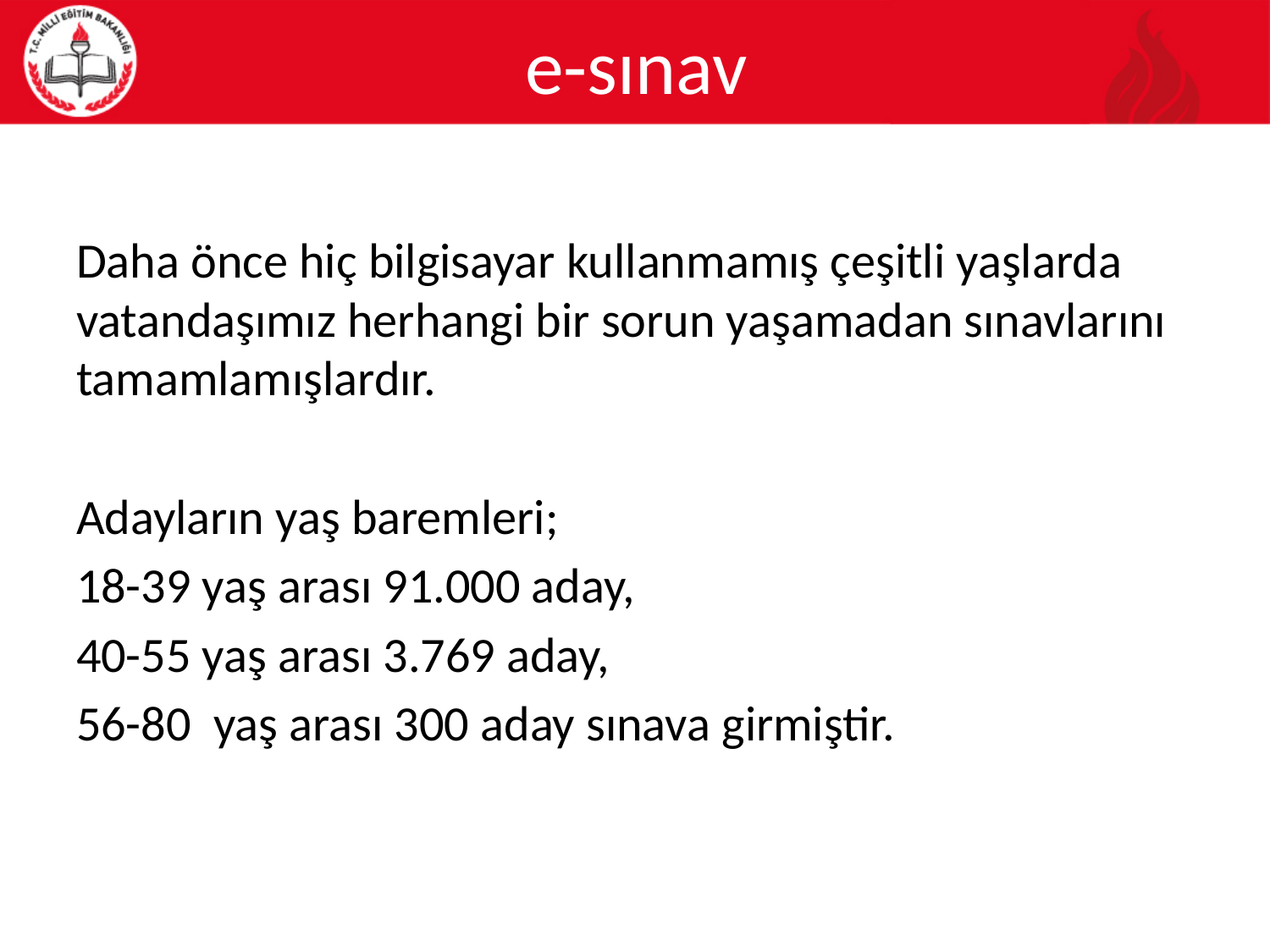

# e-sınav
Daha önce hiç bilgisayar kullanmamış çeşitli yaşlarda vatandaşımız herhangi bir sorun yaşamadan sınavlarını tamamlamışlardır.

Adayların yaş baremleri;
18-39 yaş arası 91.000 aday,
40-55 yaş arası 3.769 aday,
56-80  yaş arası 300 aday sınava girmiştir.